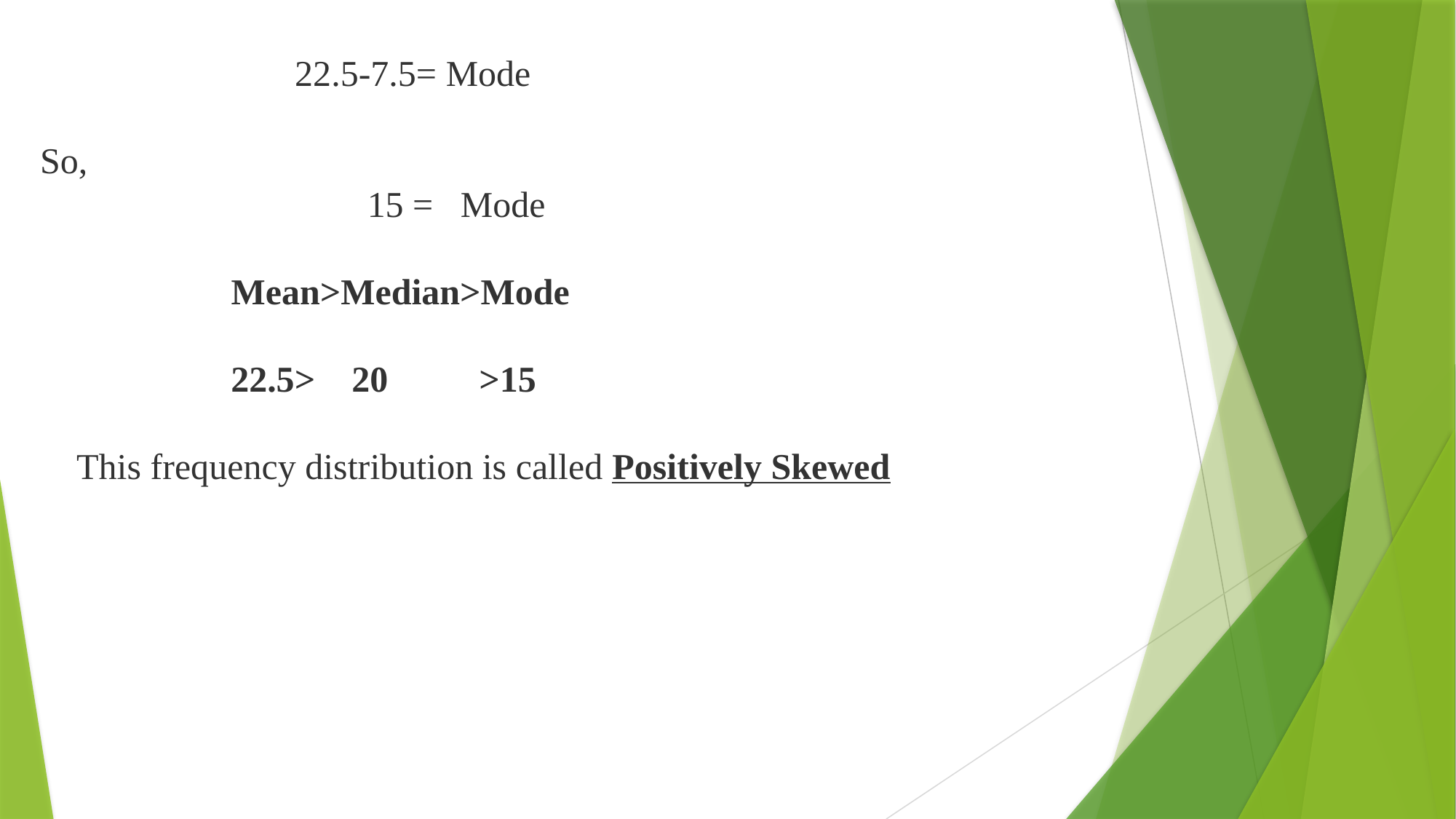

# 22.5-7.5= Mode So, 15 =   Mode Mean>Median>Mode 22.5>    20          >15 This frequency distribution is called Positively Skewed